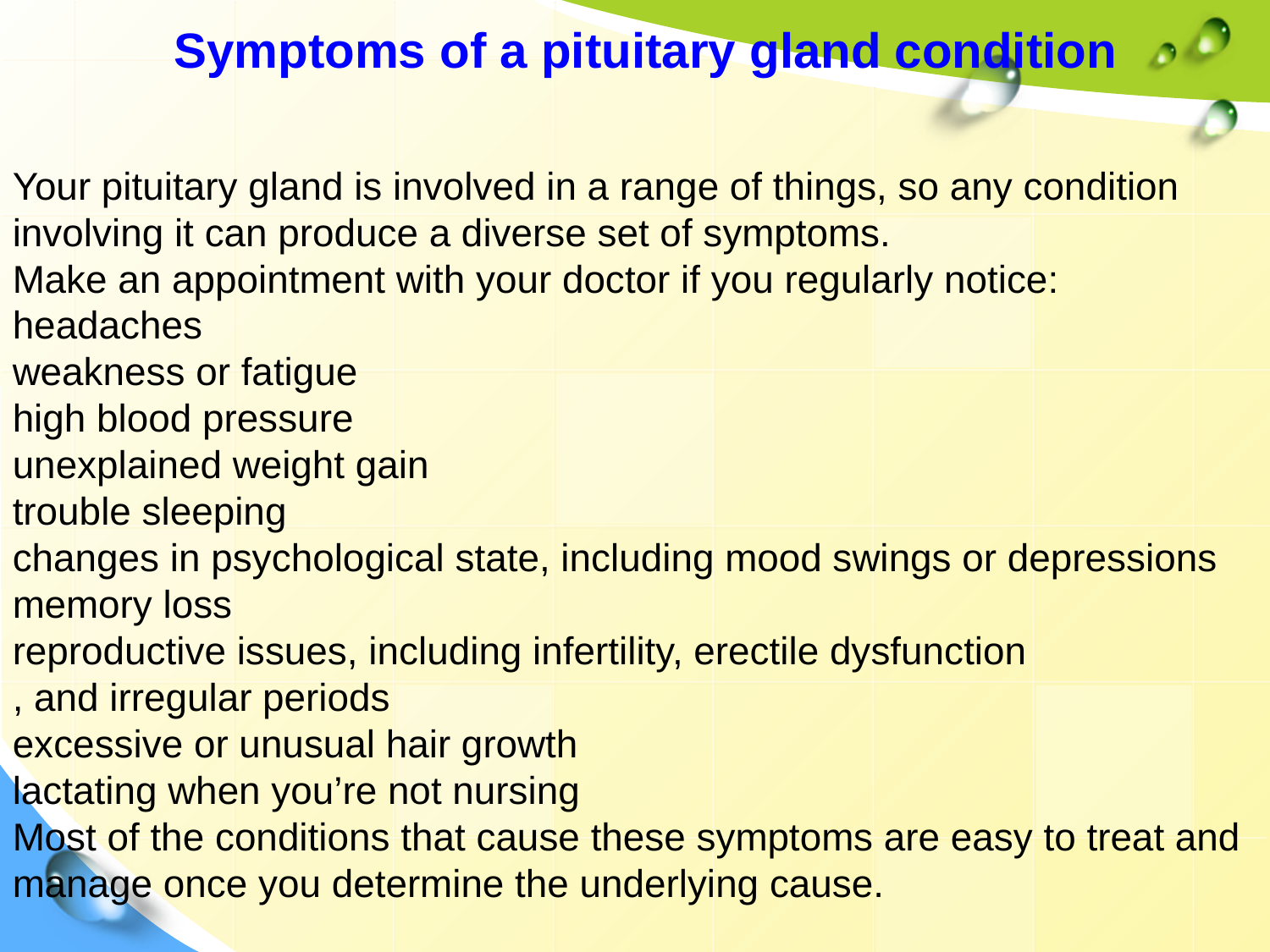

Symptoms of a pituitary gland condition
Your pituitary gland is involved in a range of things, so any condition involving it can produce a diverse set of symptoms.
Make an appointment with your doctor if you regularly notice:
headaches
weakness or fatigue
high blood pressure
unexplained weight gain
trouble sleeping
changes in psychological state, including mood swings or depressions
memory loss
reproductive issues, including infertility, erectile dysfunction
, and irregular periods
excessive or unusual hair growth
lactating when you’re not nursing
Most of the conditions that cause these symptoms are easy to treat and manage once you determine the underlying cause.